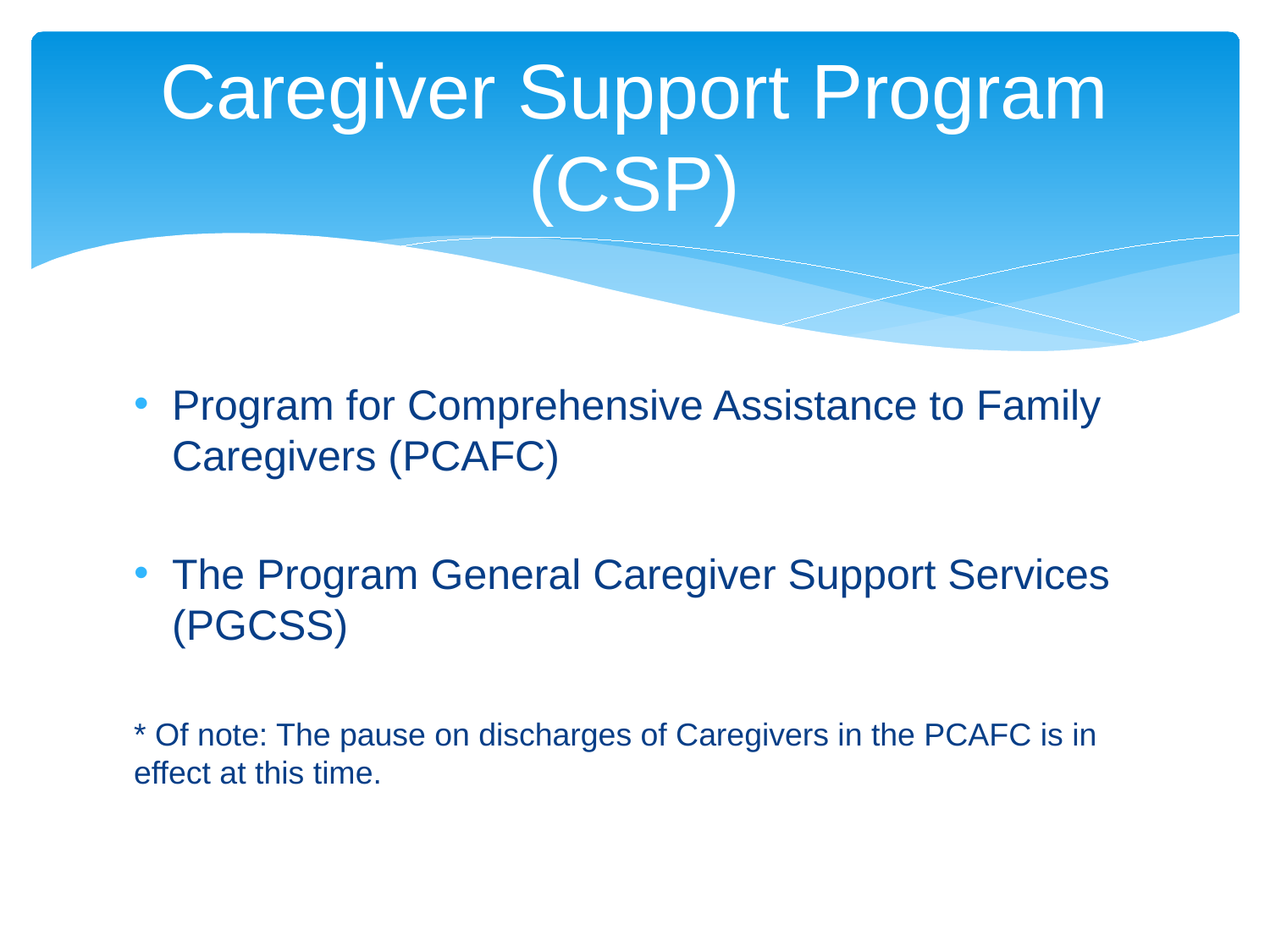

# Caregiver Support Program (CSP)
Program for Comprehensive Assistance to Family Caregivers (PCAFC)

The Program General Caregiver Support Services (PGCSS)

* Of note: The pause on discharges of Caregivers in the PCAFC is in effect at this time.